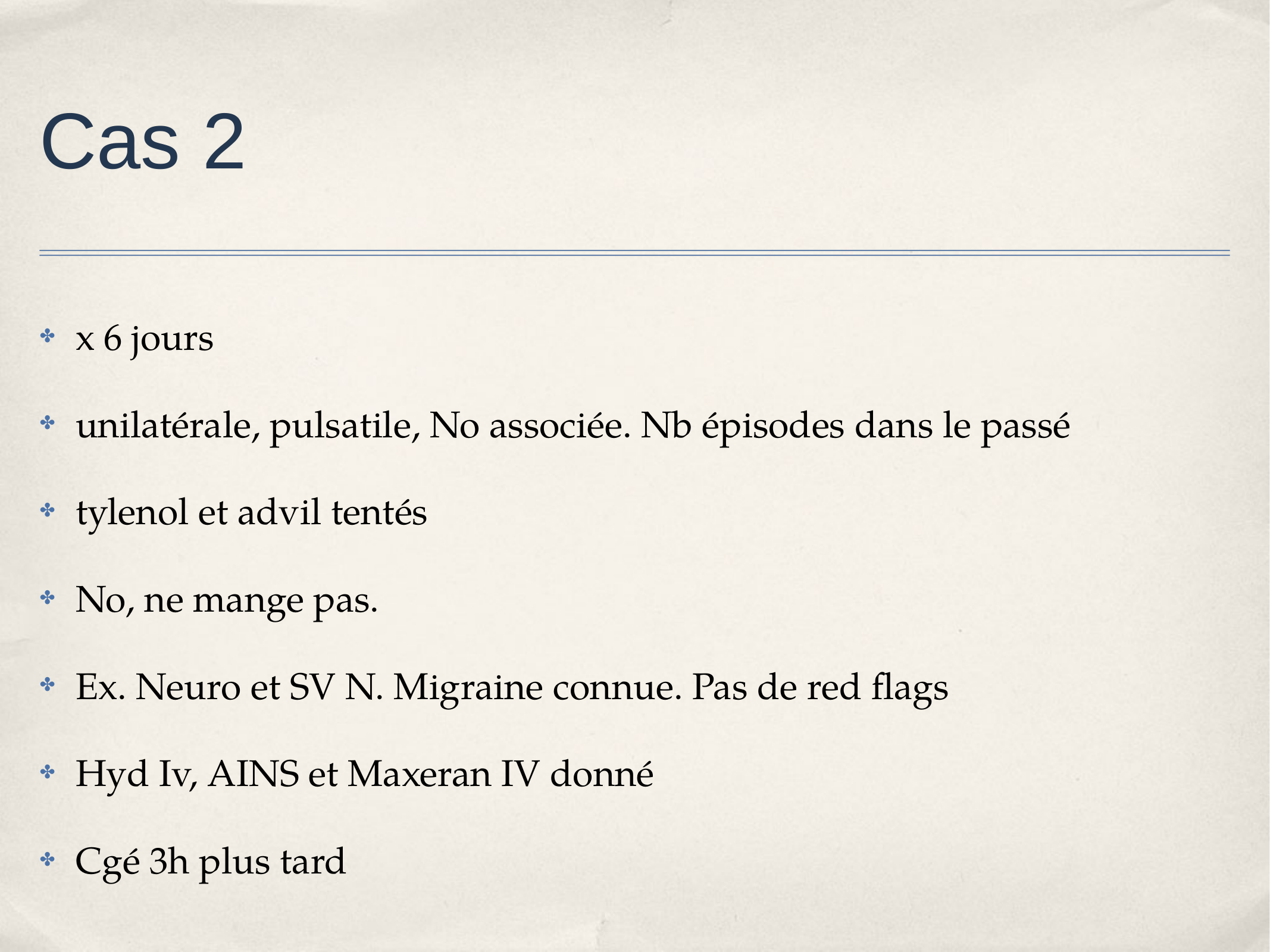

# Cas 2
x 6 jours
unilatérale, pulsatile, No associée. Nb épisodes dans le passé
tylenol et advil tentés
No, ne mange pas.
Ex. Neuro et SV N. Migraine connue. Pas de red flags
Hyd Iv, AINS et Maxeran IV donné
Cgé 3h plus tard